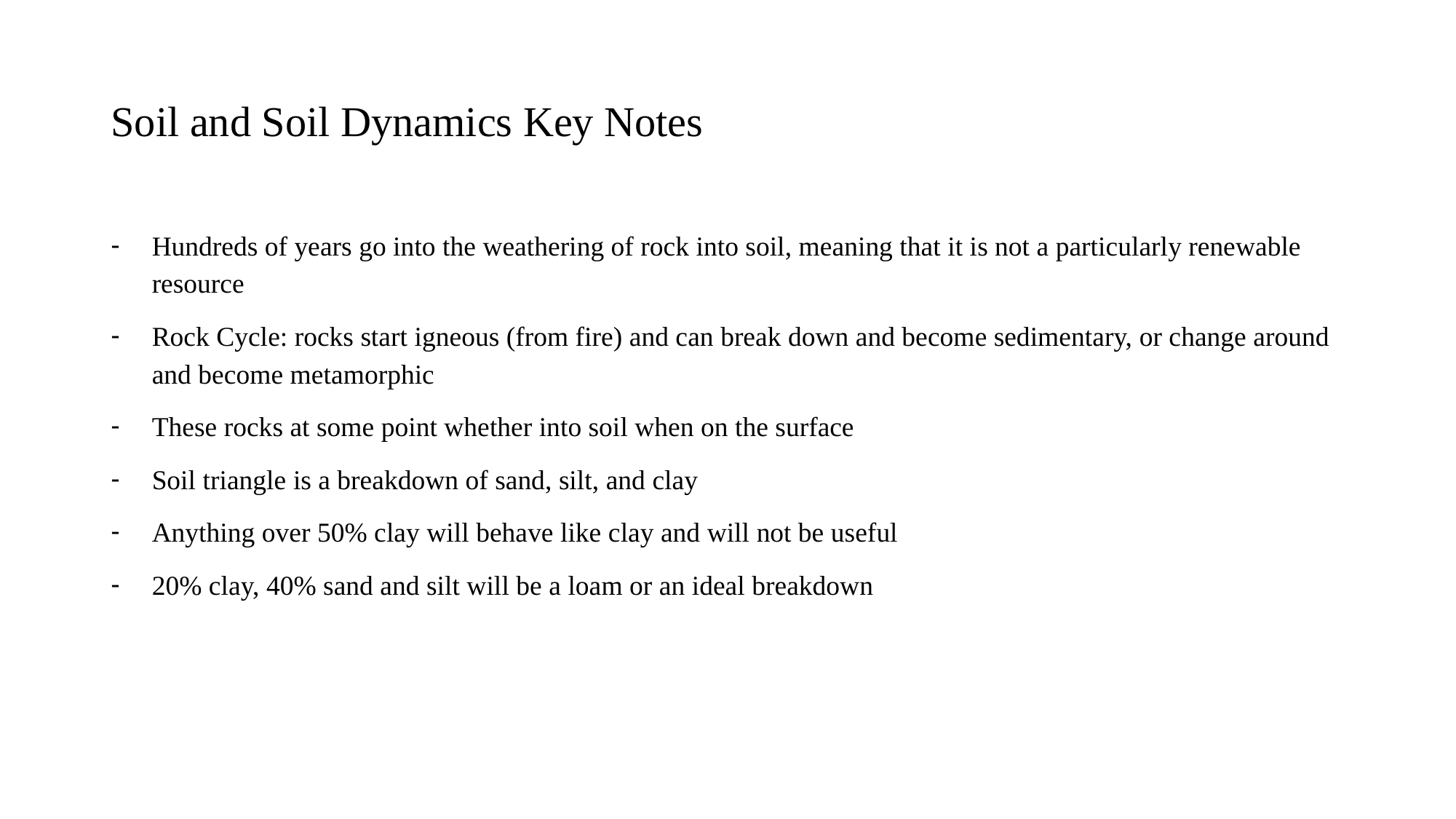

# Soil and Soil Dynamics Key Notes
Hundreds of years go into the weathering of rock into soil, meaning that it is not a particularly renewable resource
Rock Cycle: rocks start igneous (from fire) and can break down and become sedimentary, or change around and become metamorphic
These rocks at some point whether into soil when on the surface
Soil triangle is a breakdown of sand, silt, and clay
Anything over 50% clay will behave like clay and will not be useful
20% clay, 40% sand and silt will be a loam or an ideal breakdown